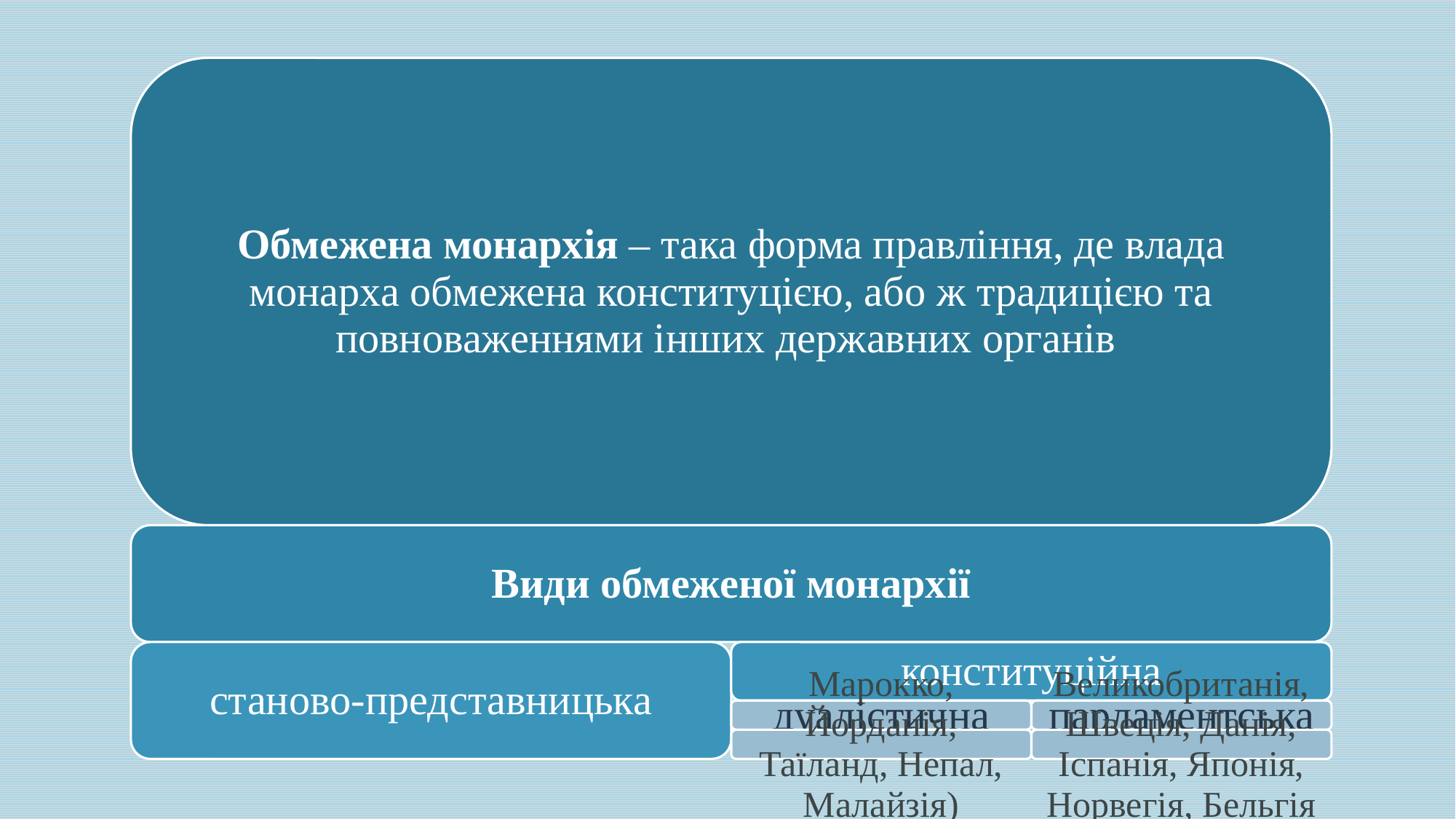

Обмежена монархія – така форма правління, де влада монарха обмежена конституцією, або ж традицією та повноваженнями інших державних органів
станово-представницька
конституційна
Види обмеженої монархії
дуалістична
парламентська